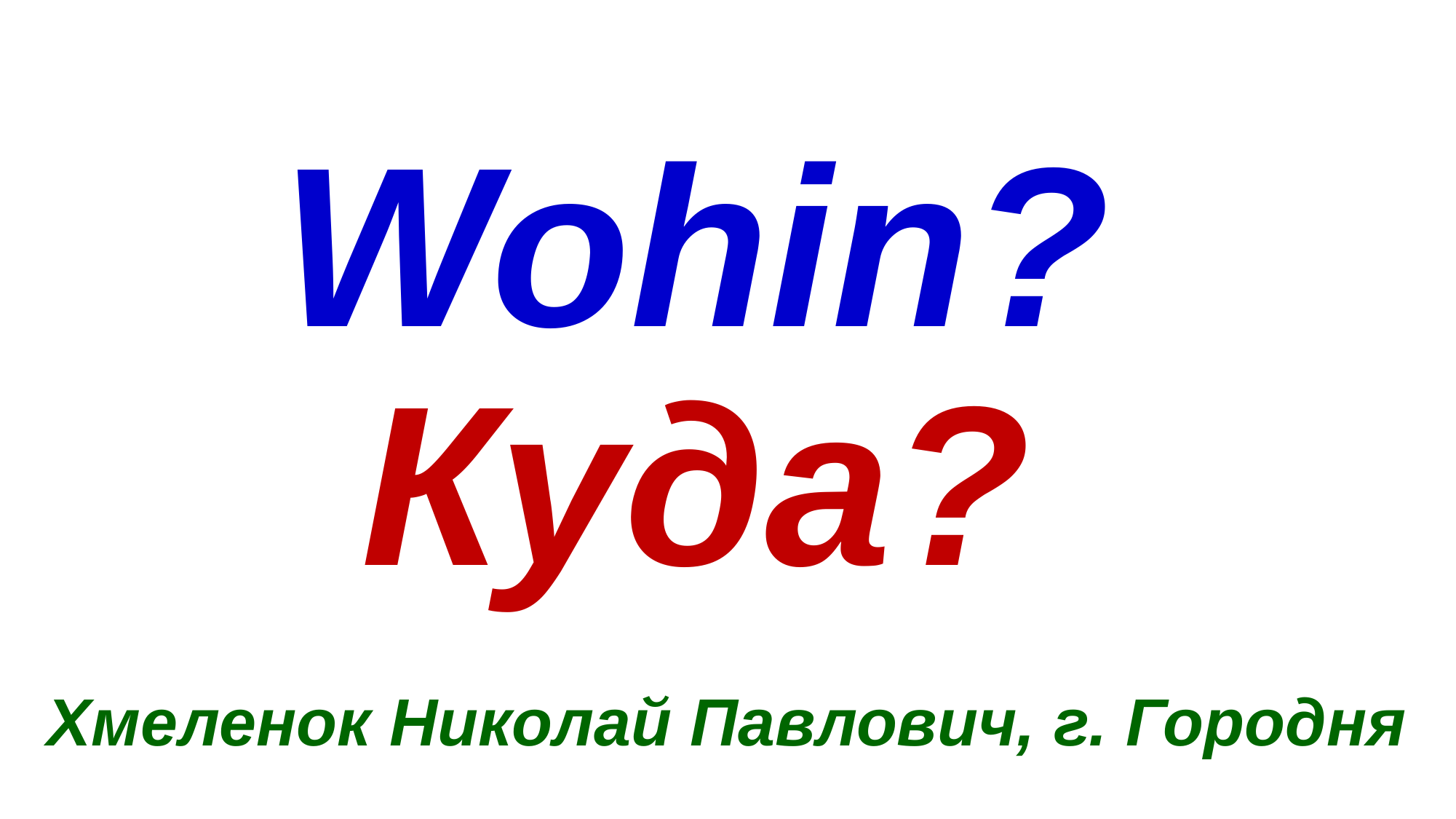

Wohin?
Куда?
Хмеленок Николай Павлович, г. Городня